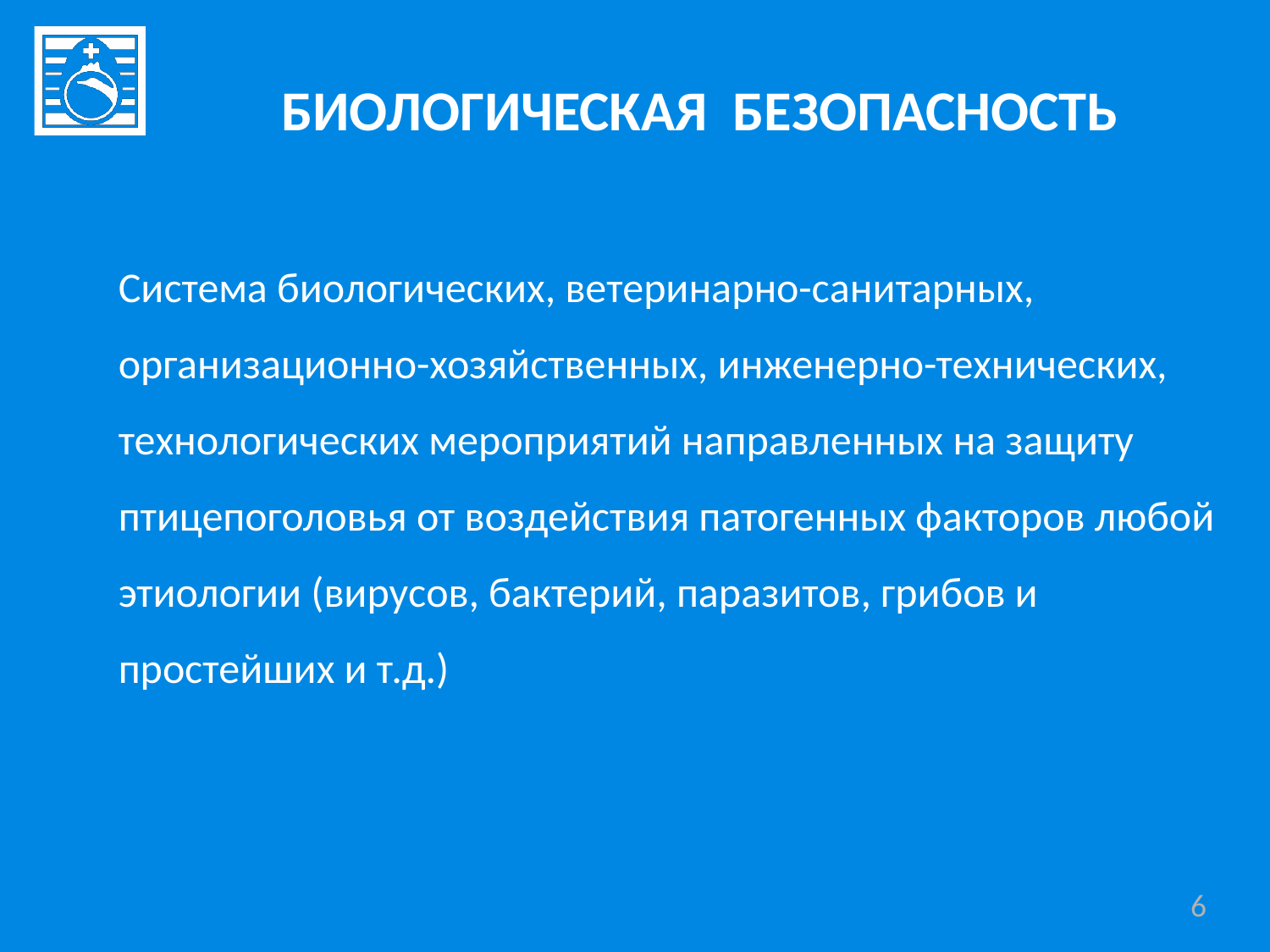

БИОЛОГИЧЕСКАЯ  БЕЗОПАСНОСТЬ

Система биологических, ветеринарно-санитарных, организационно-хозяйственных, инженерно-технических, технологических мероприятий направленных на защиту птицепоголовья от воздействия патогенных факторов любой этиологии (вирусов, бактерий, паразитов, грибов и простейших и т.д.)
6